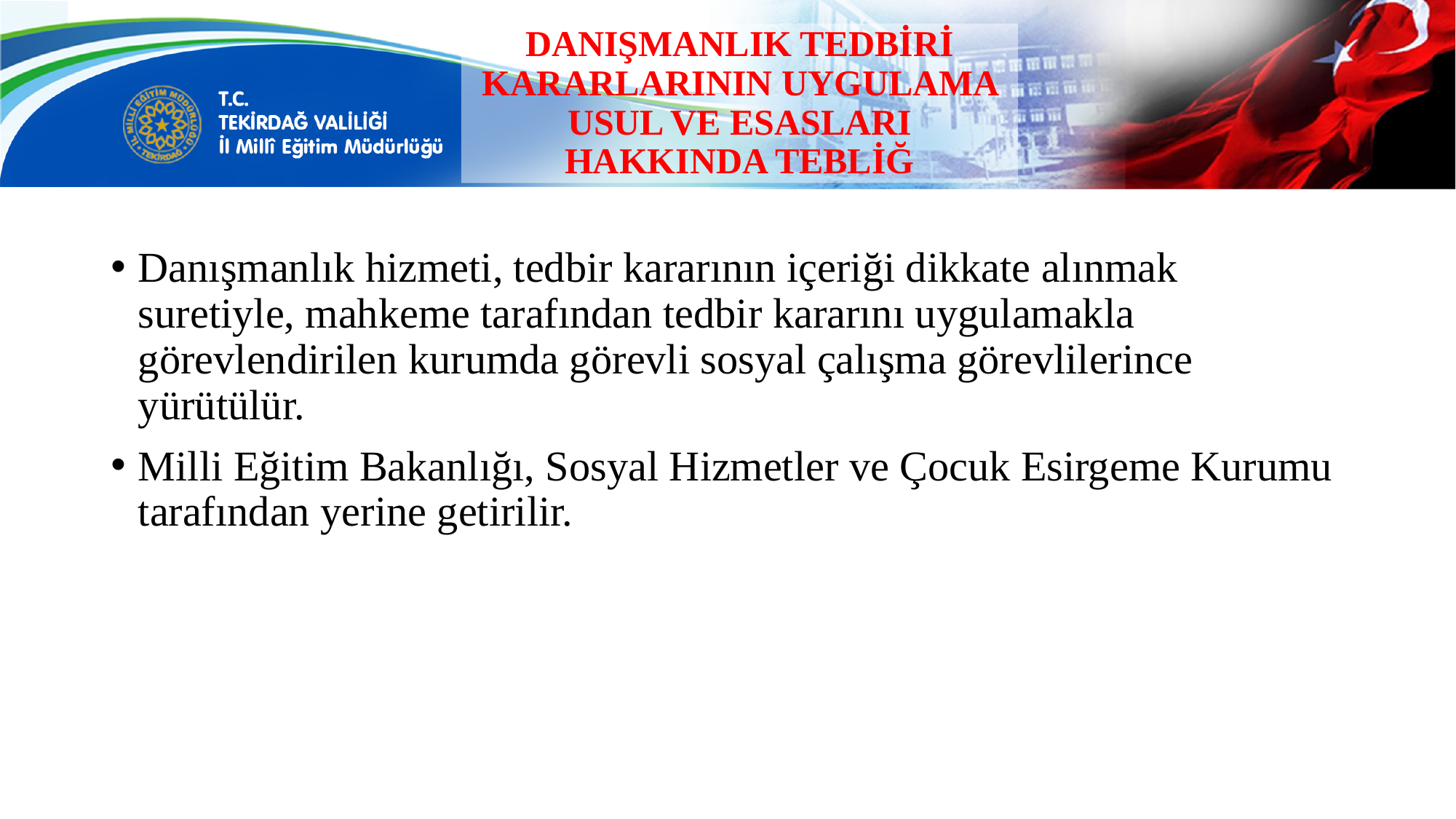

# DANIŞMANLIK TEDBİRİ KARARLARININ UYGULAMA USUL VE ESASLARI HAKKINDA TEBLİĞ
Danışmanlık hizmeti, tedbir kararının içeriği dikkate alınmak suretiyle, mahkeme tarafından tedbir kararını uygulamakla görevlendirilen kurumda görevli sosyal çalışma görevlilerince yürütülür.
Milli Eğitim Bakanlığı, Sosyal Hizmetler ve Çocuk Esirgeme Kurumu tarafından yerine getirilir.